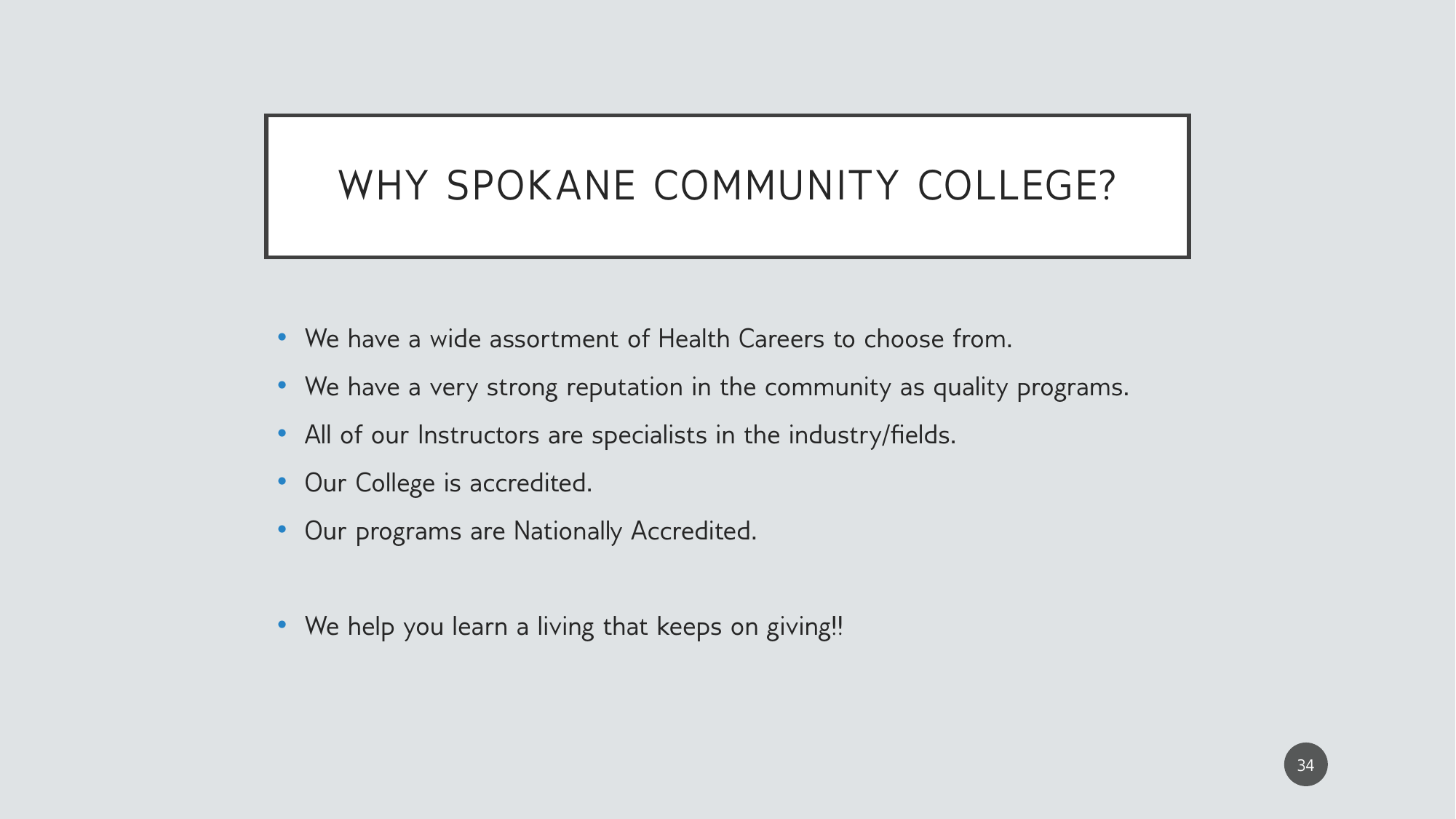

# Why Spokane Community College?
We have a wide assortment of Health Careers to choose from.
We have a very strong reputation in the community as quality programs.
All of our Instructors are specialists in the industry/fields.
Our College is accredited.
Our programs are Nationally Accredited.

We help you learn a living that keeps on giving!!

34